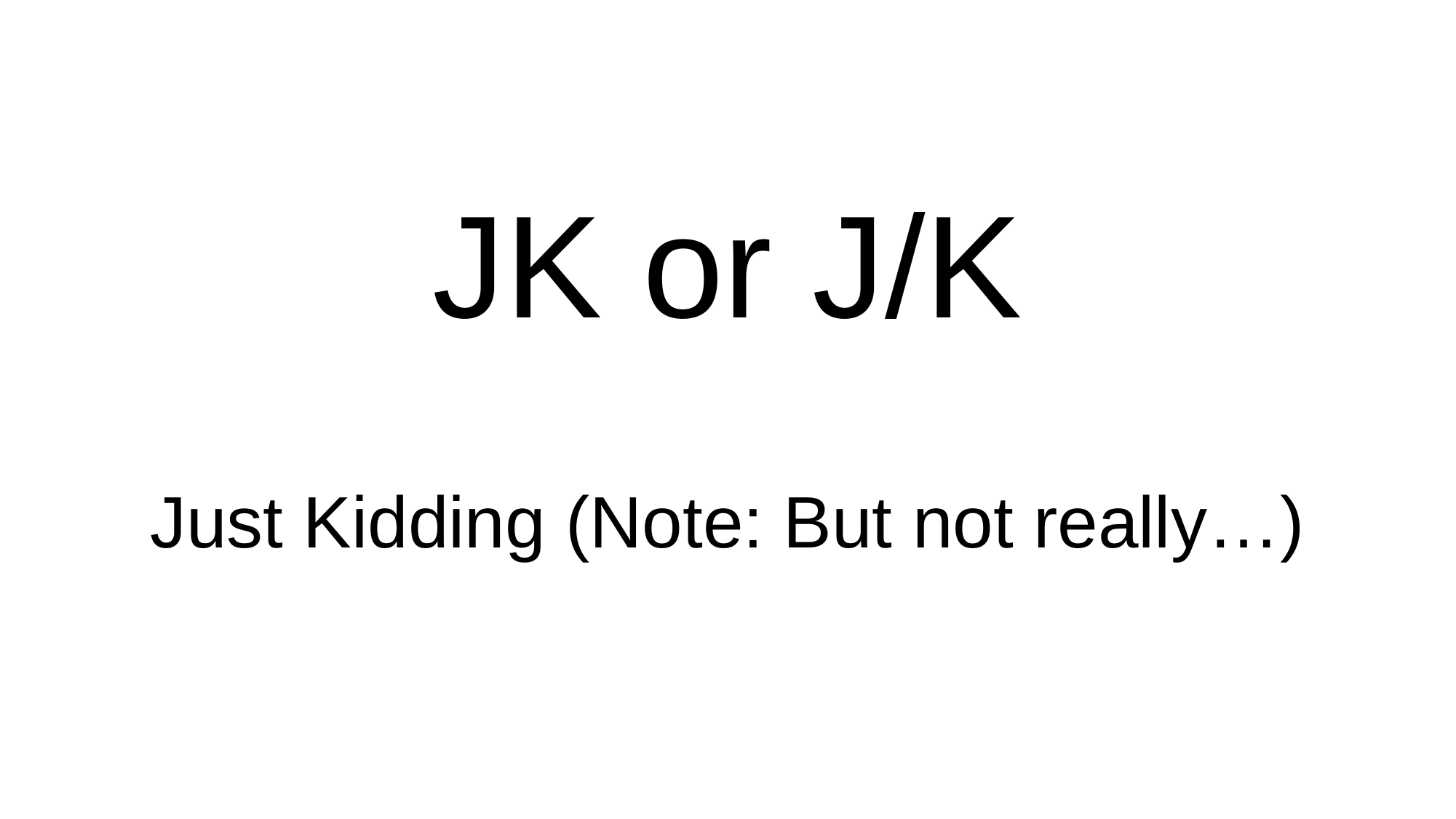

# JK or J/K
Just Kidding (Note: But not really…)